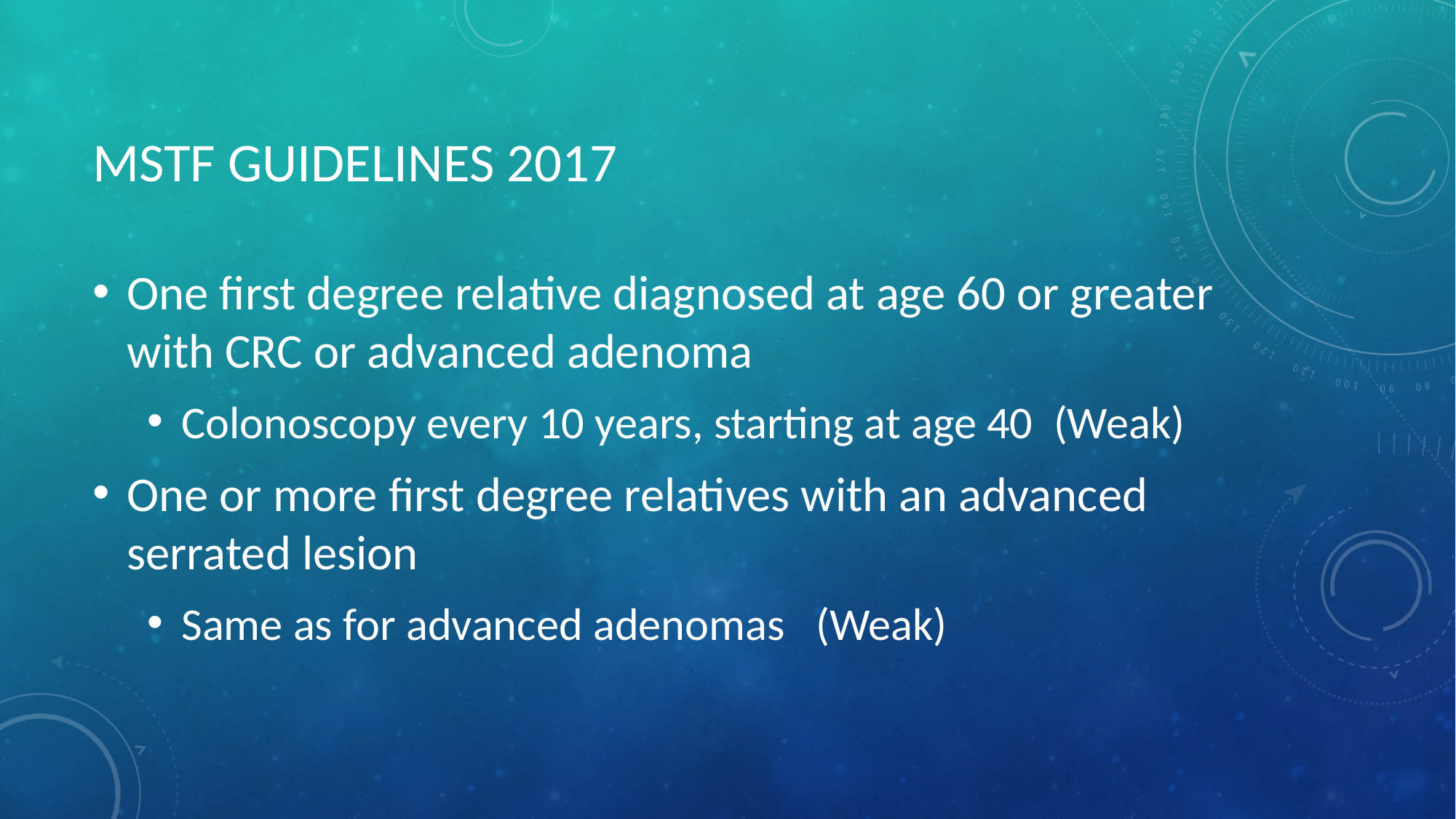

# MSTF Guidelines 2017
One first degree relative diagnosed at age 60 or greater with CRC or advanced adenoma
Colonoscopy every 10 years, starting at age 40  (Weak)
One or more first degree relatives with an advanced serrated lesion
Same as for advanced adenomas   (Weak)